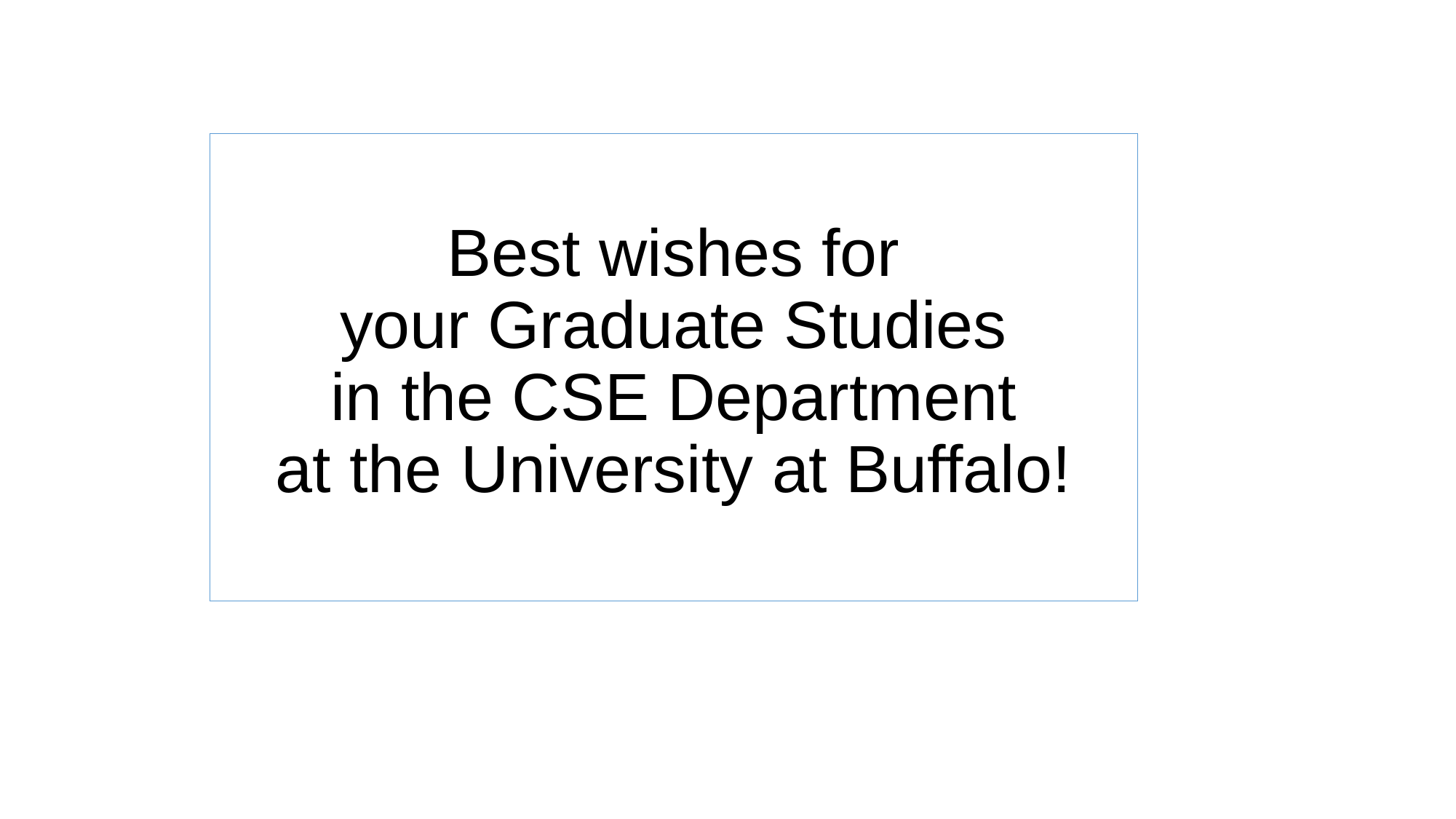

Best wishes for
your Graduate Studies
in the CSE Department
at the University at Buffalo!